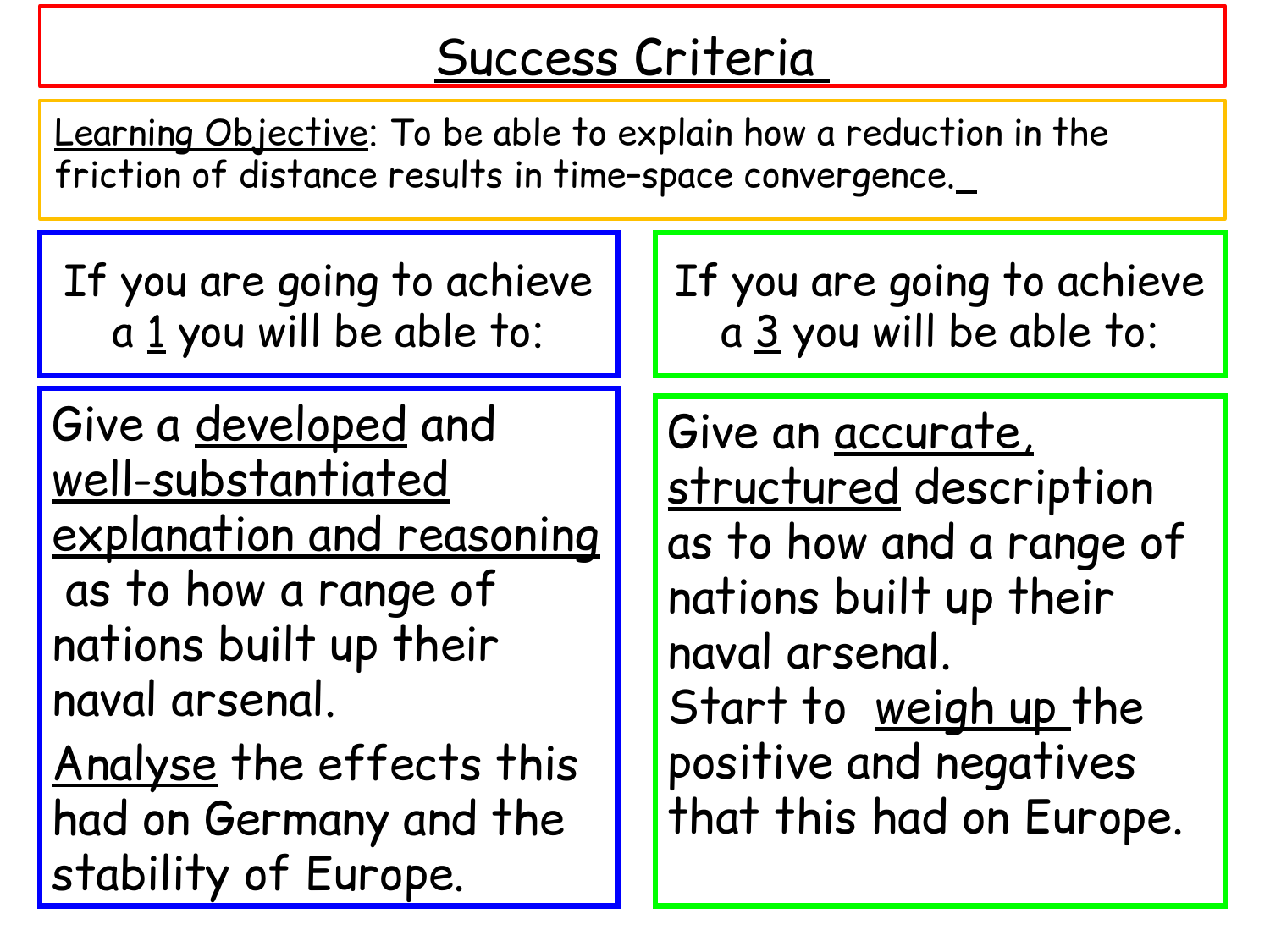

Success Criteria
Learning Objective: To be able to explain how a reduction in the friction of distance results in time–space convergence.
If you are going to achieve a 1 you will be able to:
If you are going to achieve a 3 you will be able to:
Give a developed and well-substantiated explanation and reasoning  as to how a range of nations built up their naval arsenal.
Analyse the effects this had on Germany and the stability of Europe.

Give an accurate,
structured description
as to how and a range of nations built up their naval arsenal.
Start to  weigh up the positive and negatives that this had on Europe.